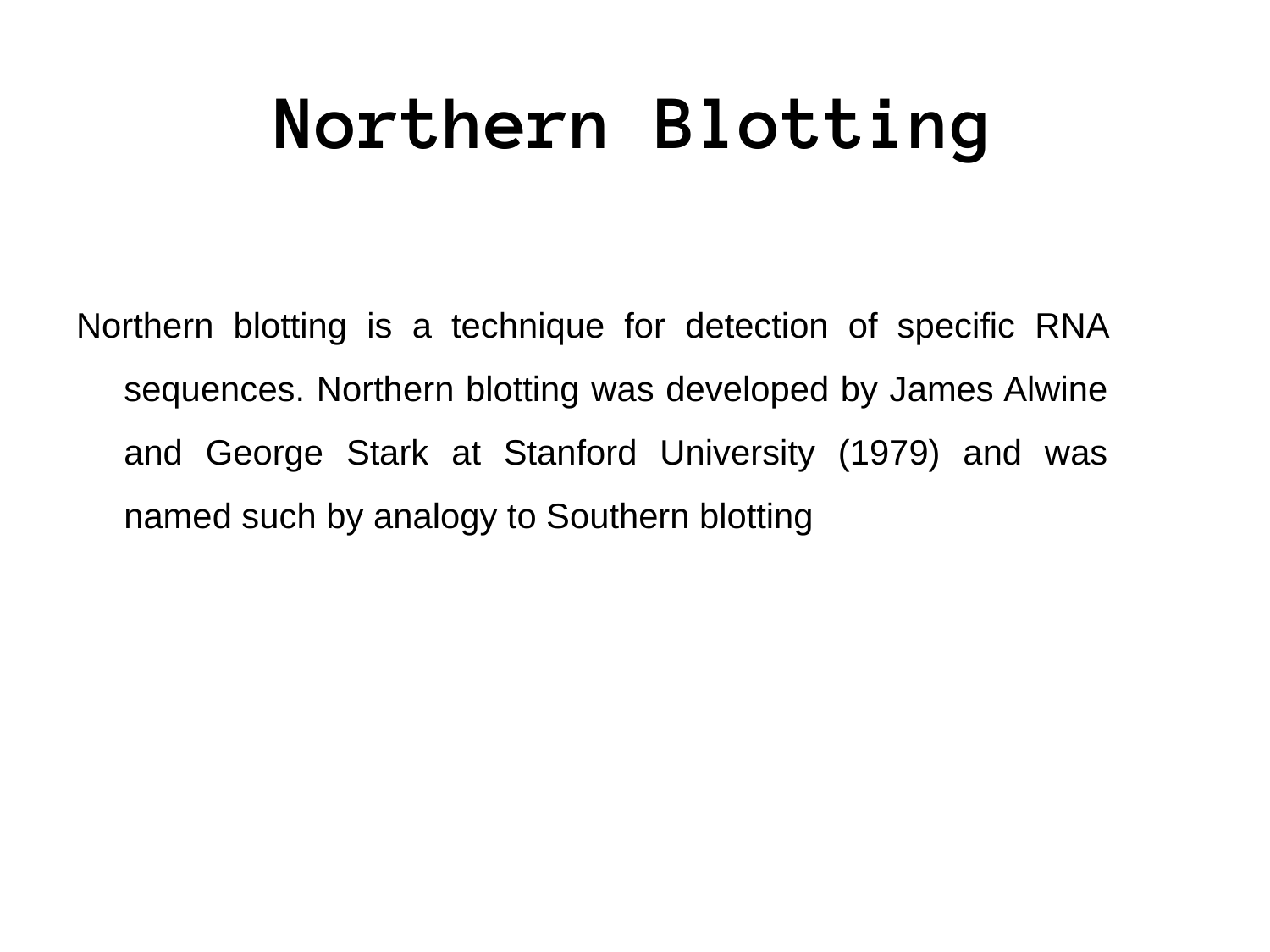

# Northern Blotting
Northern blotting is a technique for detection of specific RNA sequences. Northern blotting was developed by James Alwine and George Stark at Stanford University (1979) and was named such by analogy to Southern blotting